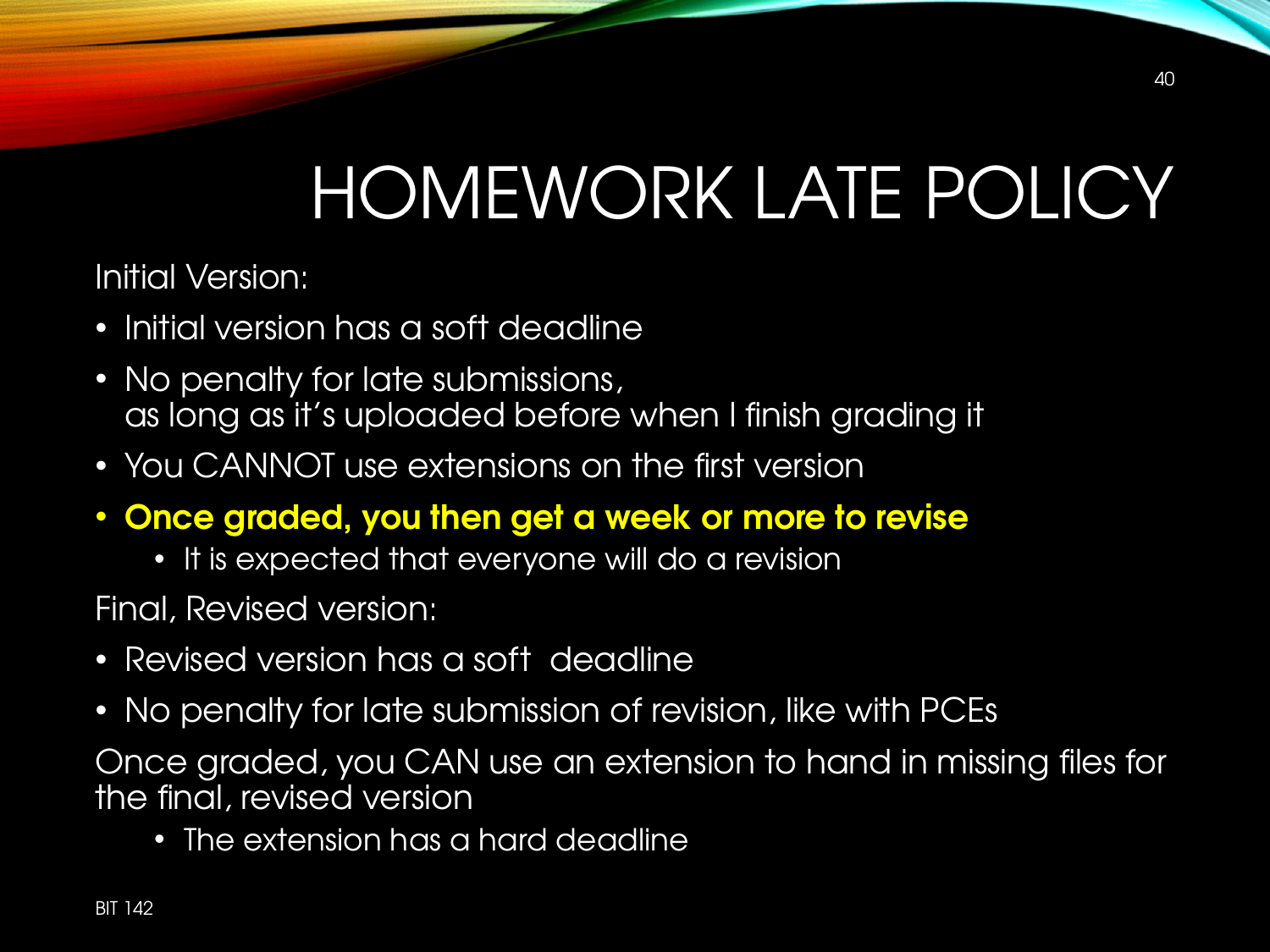

40
# Homework Late Policy
Initial Version:
Initial version has a soft deadline
No penalty for late submissions,
as long as it’s uploaded before when I finish grading it
You CANNOT use extensions on the first version
Once graded, you then get a week or more to revise
It is expected that everyone will do a revision
Final, Revised version:
Revised version has a soft  deadline
No penalty for late submission of revision, like with PCEs
Once graded, you CAN use an extension to hand in missing files for the final, revised version
The extension has a hard deadline

BIT 142